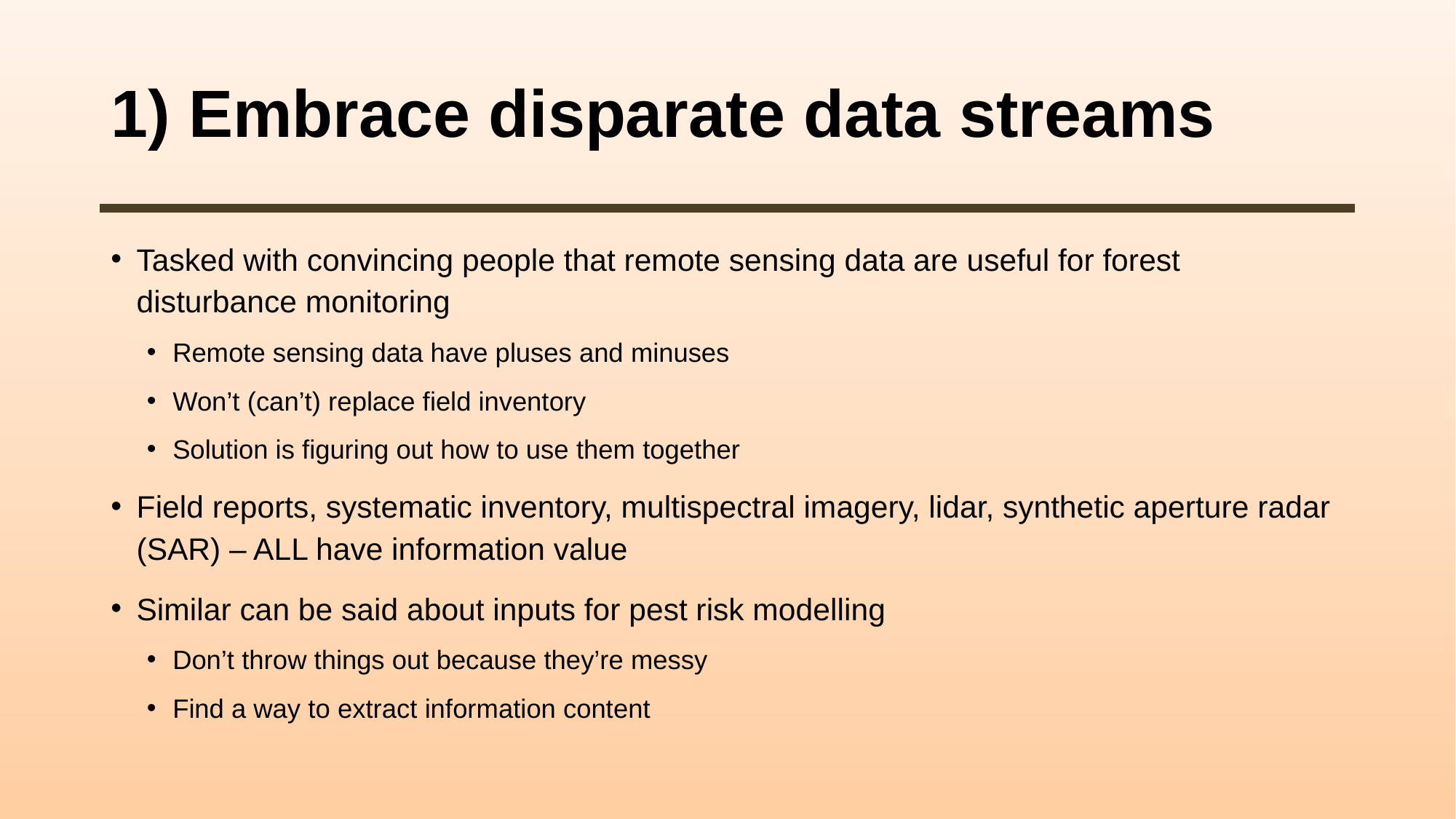

# 1) Embrace disparate data streams
Tasked with convincing people that remote sensing data are useful for forest disturbance monitoring
Remote sensing data have pluses and minuses
Won’t (can’t) replace field inventory
Solution is figuring out how to use them together
Field reports, systematic inventory, multispectral imagery, lidar, synthetic aperture radar (SAR) – ALL have information value
Similar can be said about inputs for pest risk modelling
Don’t throw things out because they’re messy
Find a way to extract information content